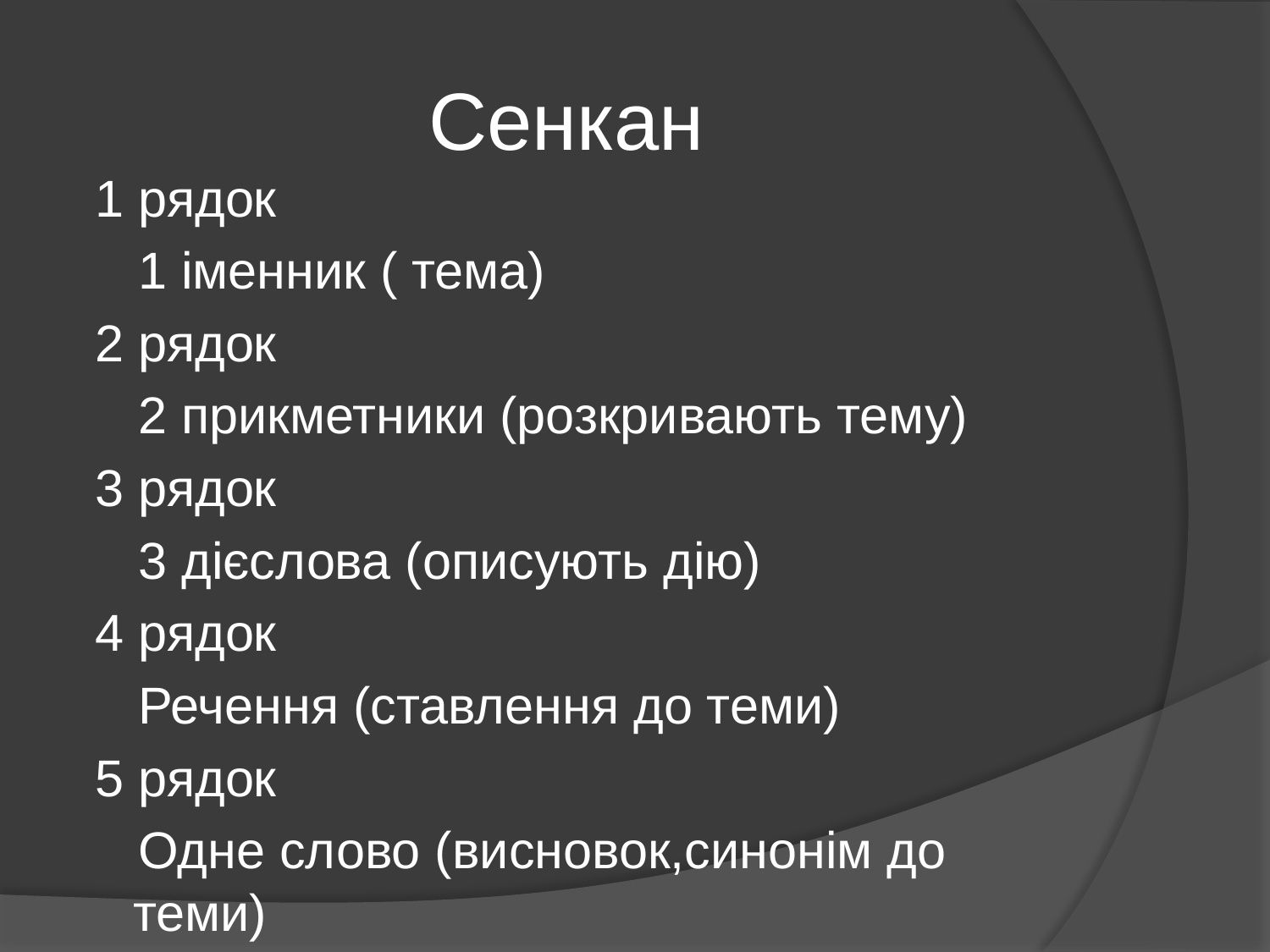

# Сенкан
 1 рядок
    1 іменник ( тема)
 2 рядок
    2 прикметники (розкривають тему)
 3 рядок
    3 дієслова (описують дію)
 4 рядок
    Речення (ставлення до теми)
 5 рядок
    Одне слово (висновок,синонім до теми)